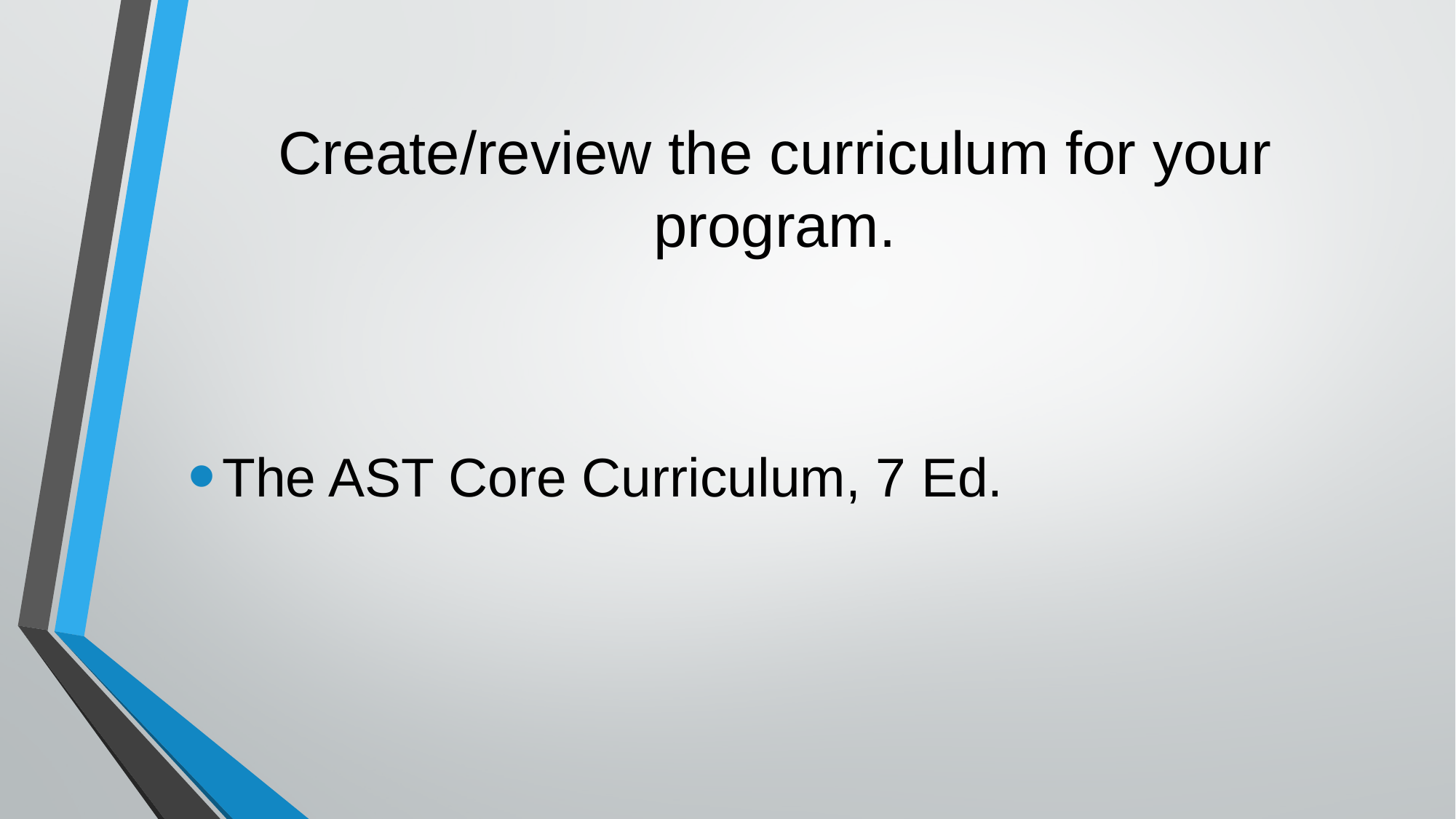

# Create/review the curriculum for your program.
The AST Core Curriculum, 7 Ed.